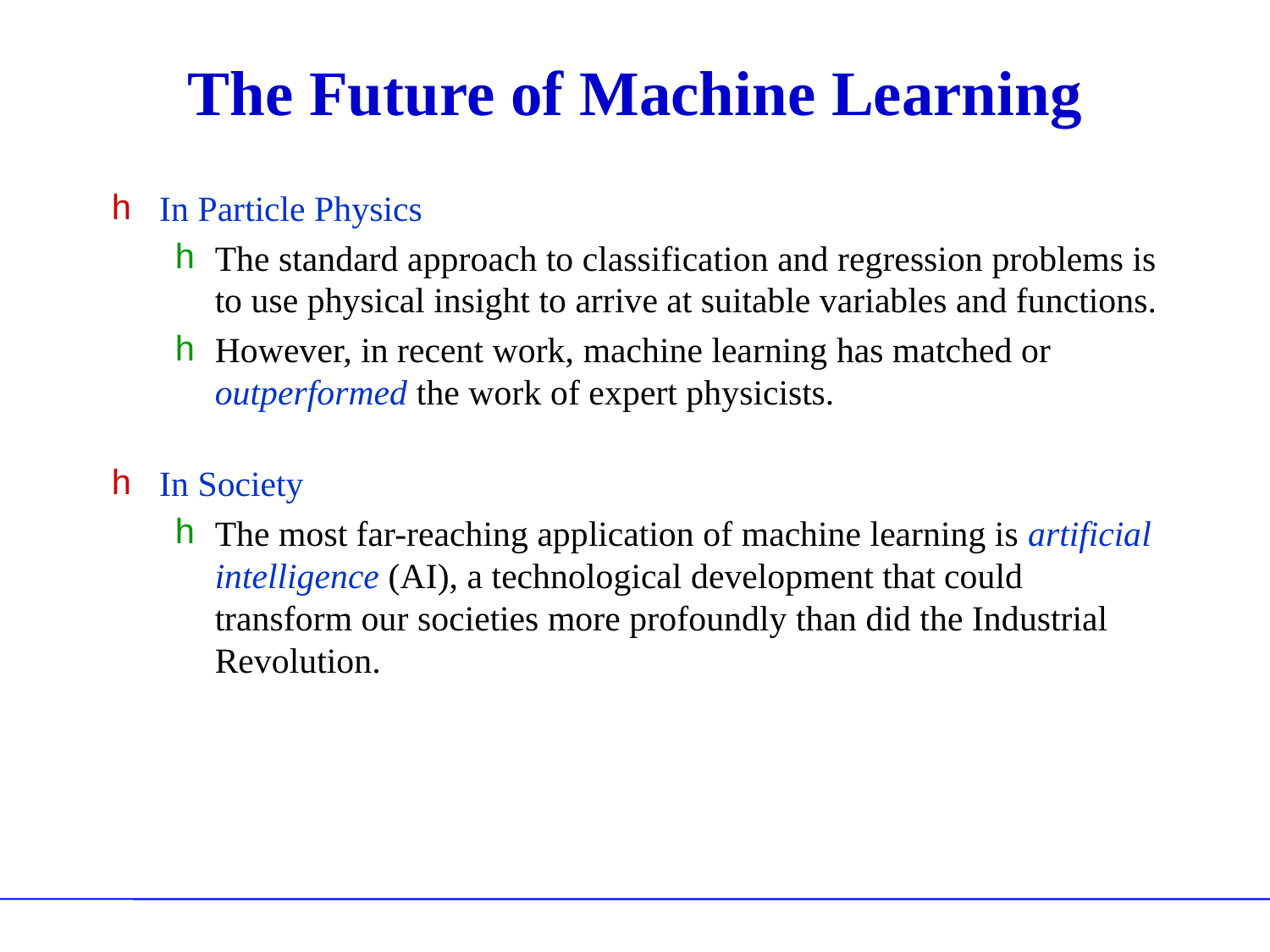

# The Future of Machine Learning
In Particle Physics
The standard approach to classification and regression problems is to use physical insight to arrive at suitable variables and functions.
However, in recent work, machine learning has matched or outperformed the work of expert physicists.
In Society
The most far-reaching application of machine learning is artificial intelligence (AI), a technological development that could transform our societies more profoundly than did the Industrial Revolution.